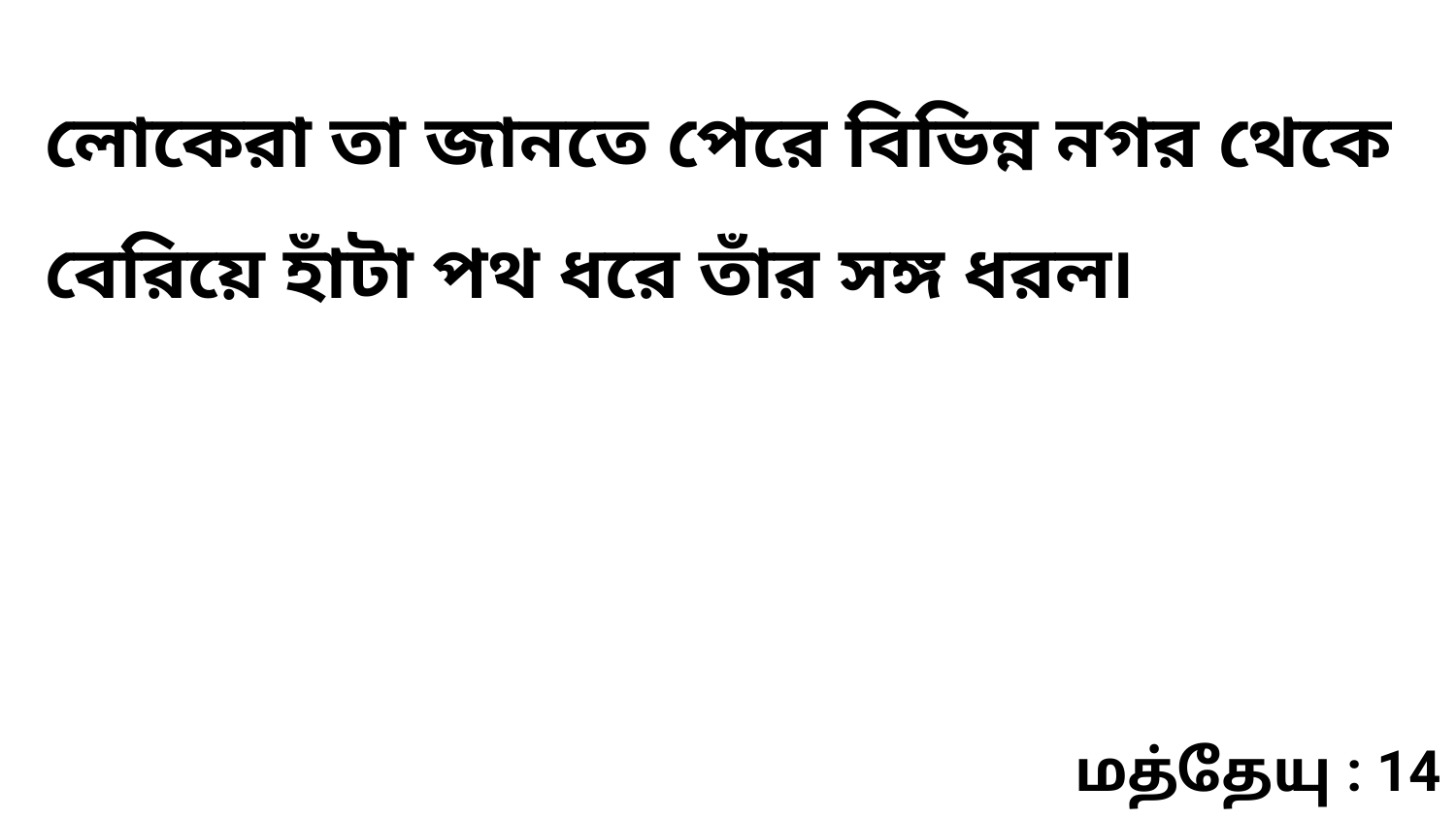

লোকেরা তা জানতে পেরে বিভিন্ন নগর থেকে বেরিয়ে হাঁটা পথ ধরে তাঁর সঙ্গ ধরল৷
மத்தேயு : 14